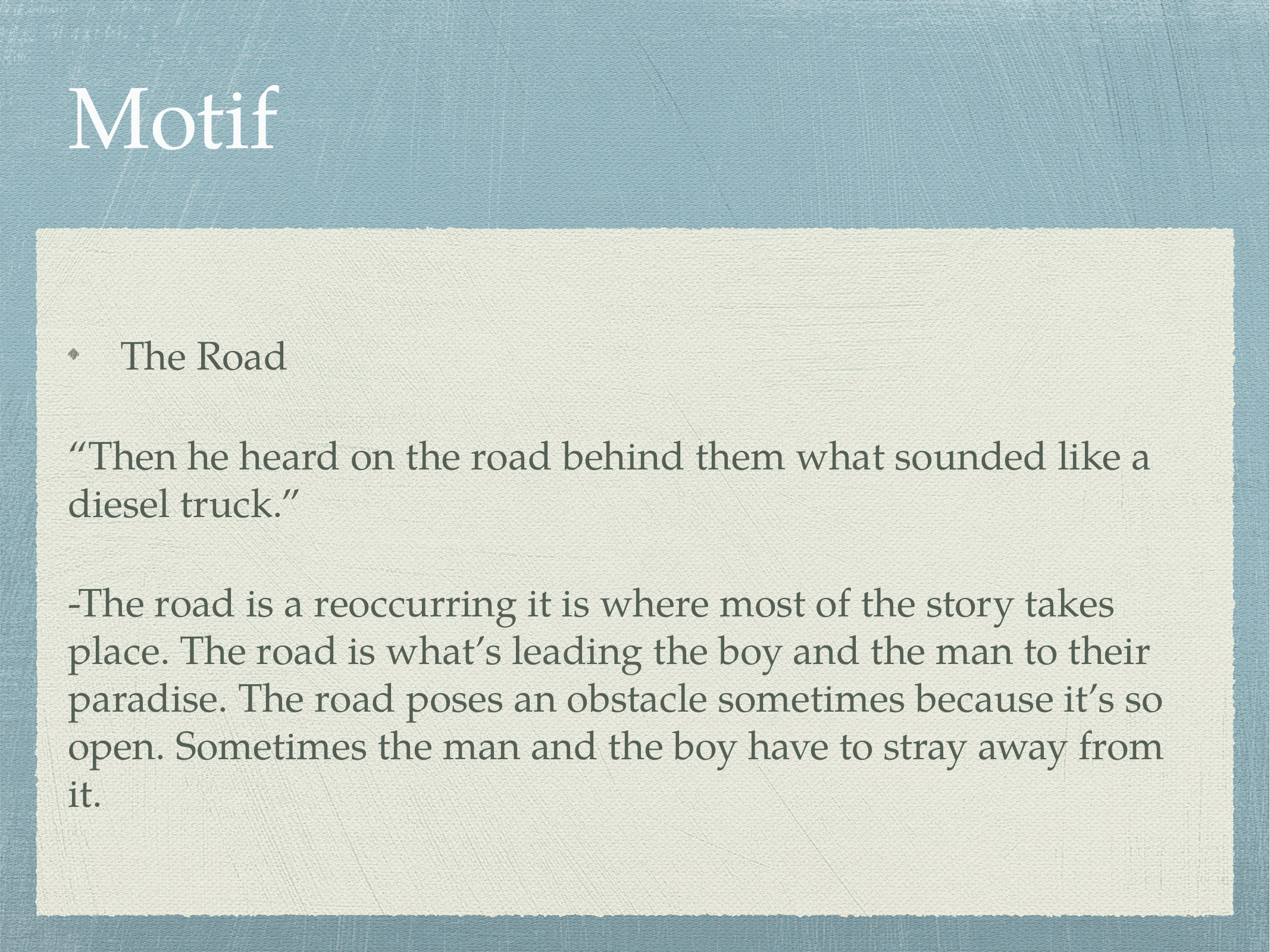

# Motif
The Road
“Then he heard on the road behind them what sounded like a diesel truck.”
-The road is a reoccurring it is where most of the story takes place. The road is what’s leading the boy and the man to their paradise. The road poses an obstacle sometimes because it’s so open. Sometimes the man and the boy have to stray away from it.